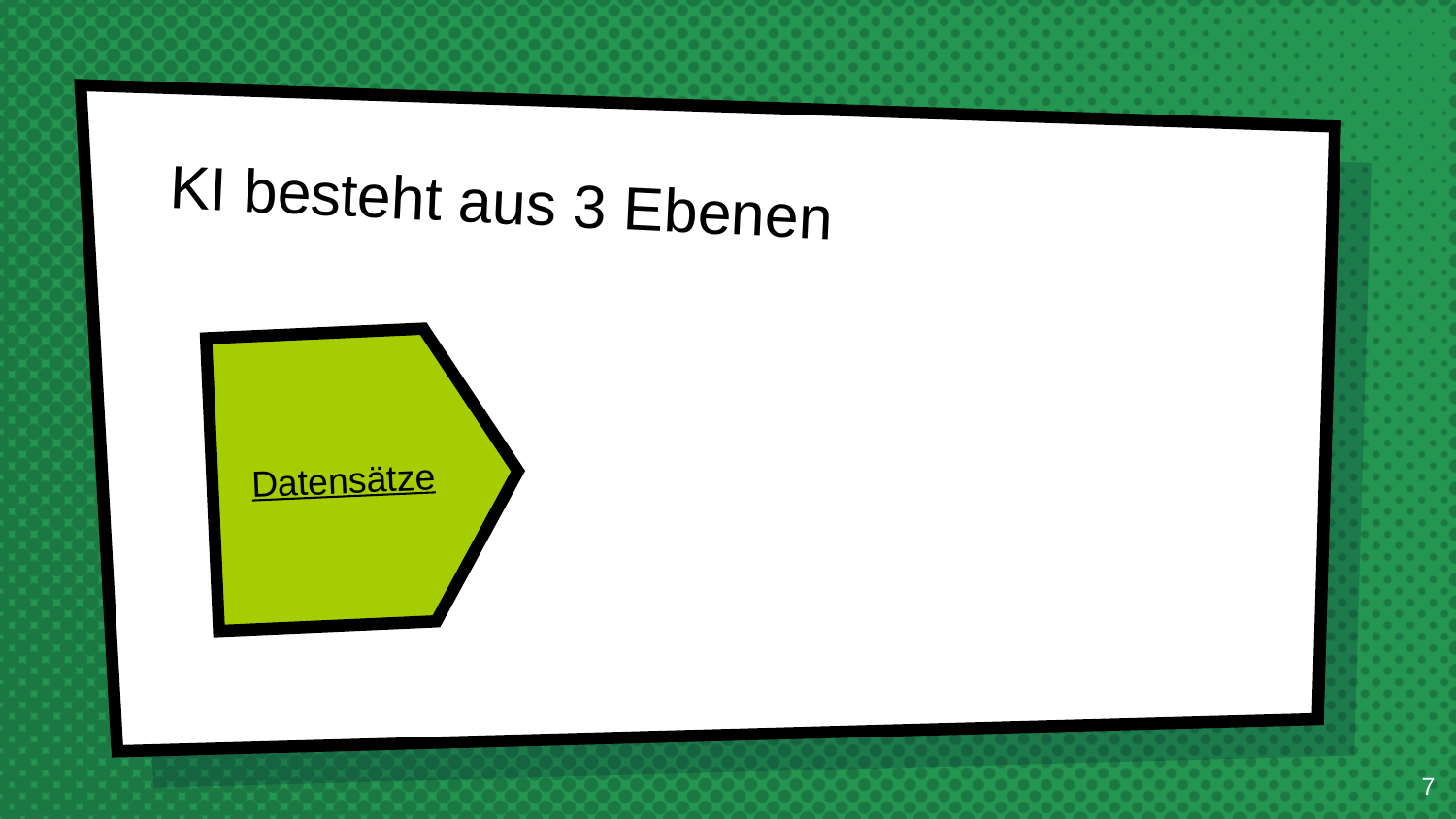

# KI besteht aus 3 Ebenen
Datensätze
7